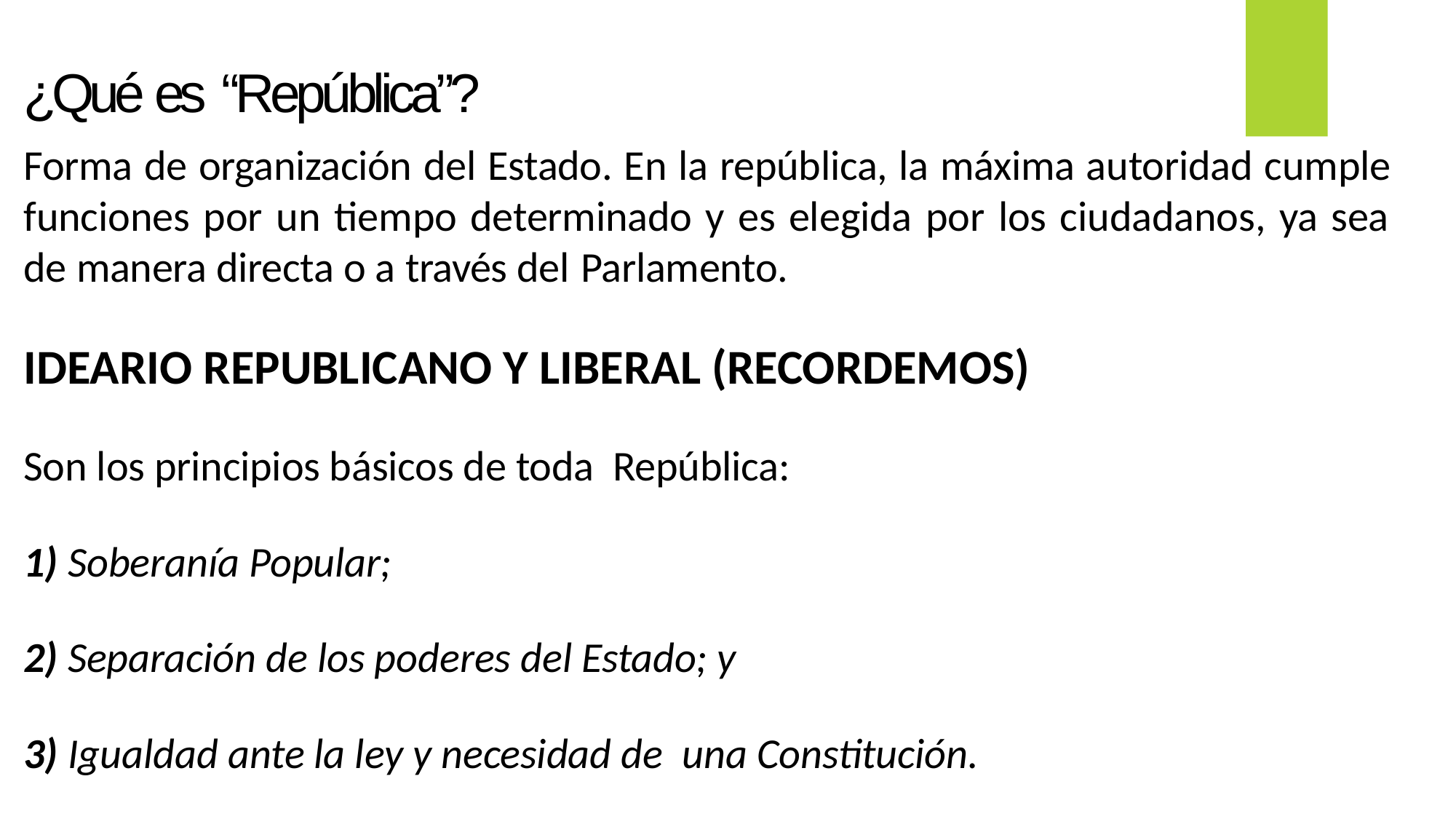

# ¿Qué es “República”?
Forma de organización del Estado. En la república, la máxima autoridad cumple  funciones por un tiempo determinado y es elegida por los ciudadanos, ya sea  de manera directa o a través del Parlamento.
IDEARIO REPUBLICANO Y LIBERAL (RECORDEMOS)
Son los principios básicos de toda  República:
1) Soberanía Popular;
2) Separación de los poderes del Estado; y
3) Igualdad ante la ley y necesidad de  una Constitución.